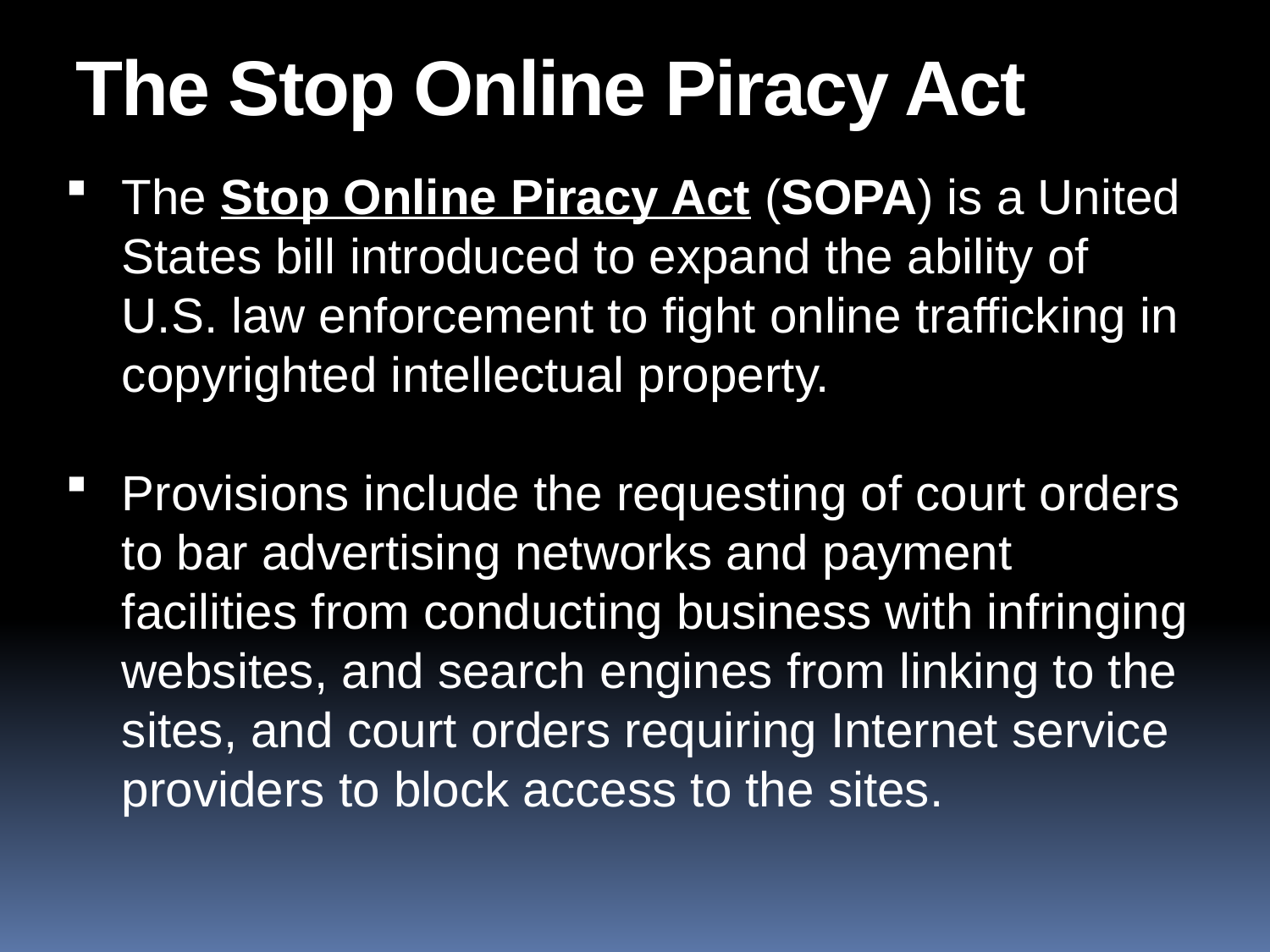

# The Stop Online Piracy Act
The Stop Online Piracy Act (SOPA) is a United States bill introduced to expand the ability of U.S. law enforcement to fight online trafficking in copyrighted intellectual property.

Provisions include the requesting of court orders to bar advertising networks and payment facilities from conducting business with infringing websites, and search engines from linking to the sites, and court orders requiring Internet service providers to block access to the sites.